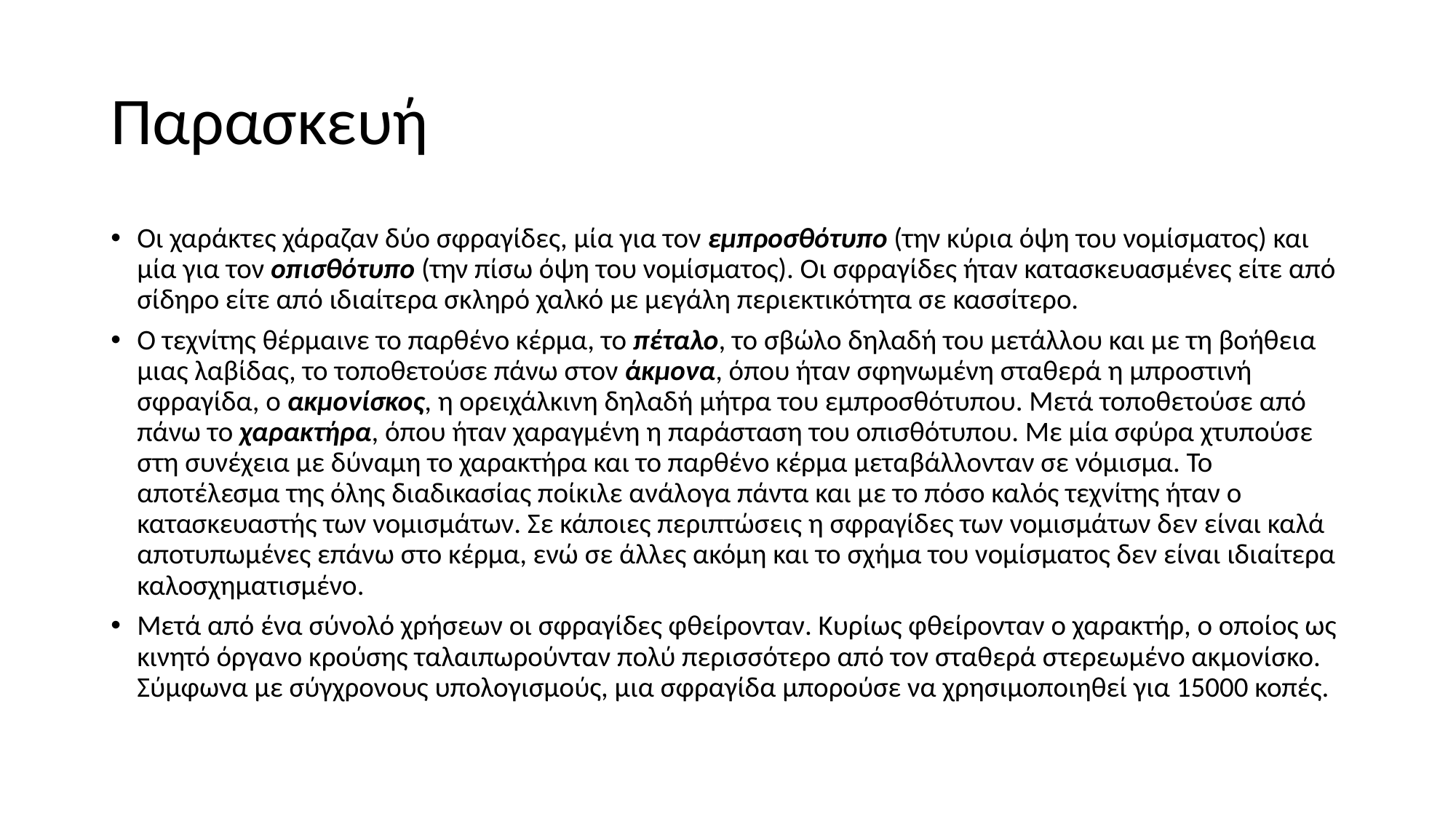

# Παρασκευή
Οι χαράκτες χάραζαν δύο σφραγίδες, μία για τον εμπροσθότυπο (την κύρια όψη του νομίσματος) και μία για τον οπισθότυπο (την πίσω όψη του νομίσματος). Οι σφραγίδες ήταν κατασκευασμένες είτε από σίδηρο είτε από ιδιαίτερα σκληρό χαλκό με μεγάλη περιεκτικότητα σε κασσίτερο.
Ο τεχνίτης θέρμαινε το παρθένο κέρμα, το πέταλο, το σβώλο δηλαδή του μετάλλου και με τη βοήθεια μιας λαβίδας, το τοποθετούσε πάνω στον άκμονα, όπου ήταν σφηνωμένη σταθερά η μπροστινή σφραγίδα, ο ακμονίσκος, η ορειχάλκινη δηλαδή μήτρα του εμπροσθότυπου. Μετά τοποθετούσε από πάνω το χαρακτήρα, όπου ήταν χαραγμένη η παράσταση του οπισθότυπου. Με μία σφύρα χτυπούσε στη συνέχεια με δύναμη το χαρακτήρα και το παρθένο κέρμα μεταβάλλονταν σε νόμισμα. Το αποτέλεσμα της όλης διαδικασίας ποίκιλε ανάλογα πάντα και με το πόσο καλός τεχνίτης ήταν ο κατασκευαστής των νομισμάτων. Σε κάποιες περιπτώσεις η σφραγίδες των νομισμάτων δεν είναι καλά αποτυπωμένες επάνω στο κέρμα, ενώ σε άλλες ακόμη και το σχήμα του νομίσματος δεν είναι ιδιαίτερα καλοσχηματισμένο.
Μετά από ένα σύνολό χρήσεων οι σφραγίδες φθείρονταν. Κυρίως φθείρονταν ο χαρακτήρ, ο οποίος ως κινητό όργανο κρούσης ταλαιπωρούνταν πολύ περισσότερο από τον σταθερά στερεωμένο ακμονίσκο. Σύμφωνα με σύγχρονους υπολογισμούς, μια σφραγίδα μπορούσε να χρησιμοποιηθεί για 15000 κοπές.